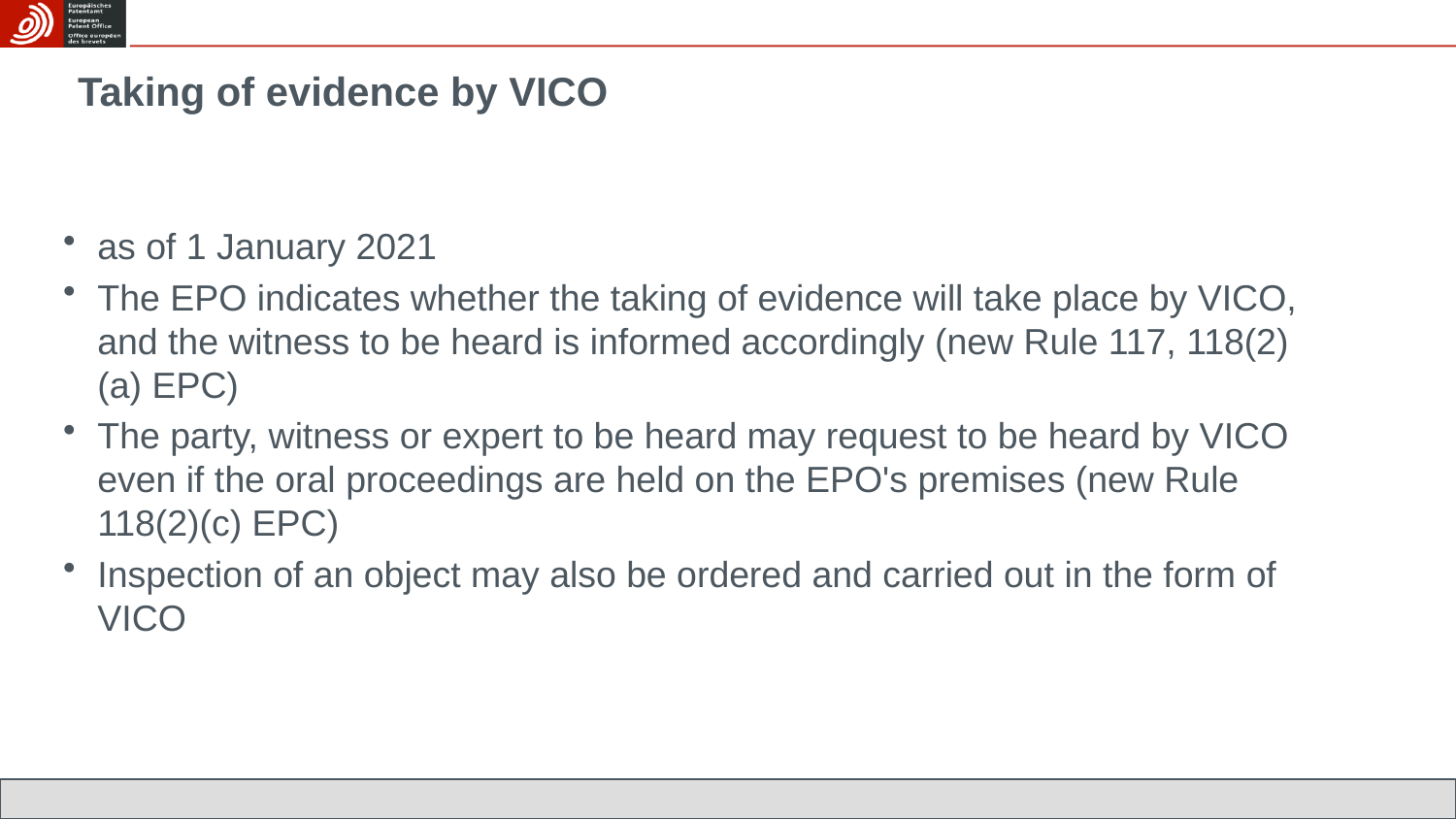

# Taking of evidence by VICO

as of 1 January 2021
The EPO indicates whether the taking of evidence will take place by VICO, and the witness to be heard is informed accordingly (new Rule 117, 118(2)(a) EPC)
The party, witness or expert to be heard may request to be heard by VICO even if the oral proceedings are held on the EPO's premises (new Rule 118(2)(c) EPC)
Inspection of an object may also be ordered and carried out in the form of VICO